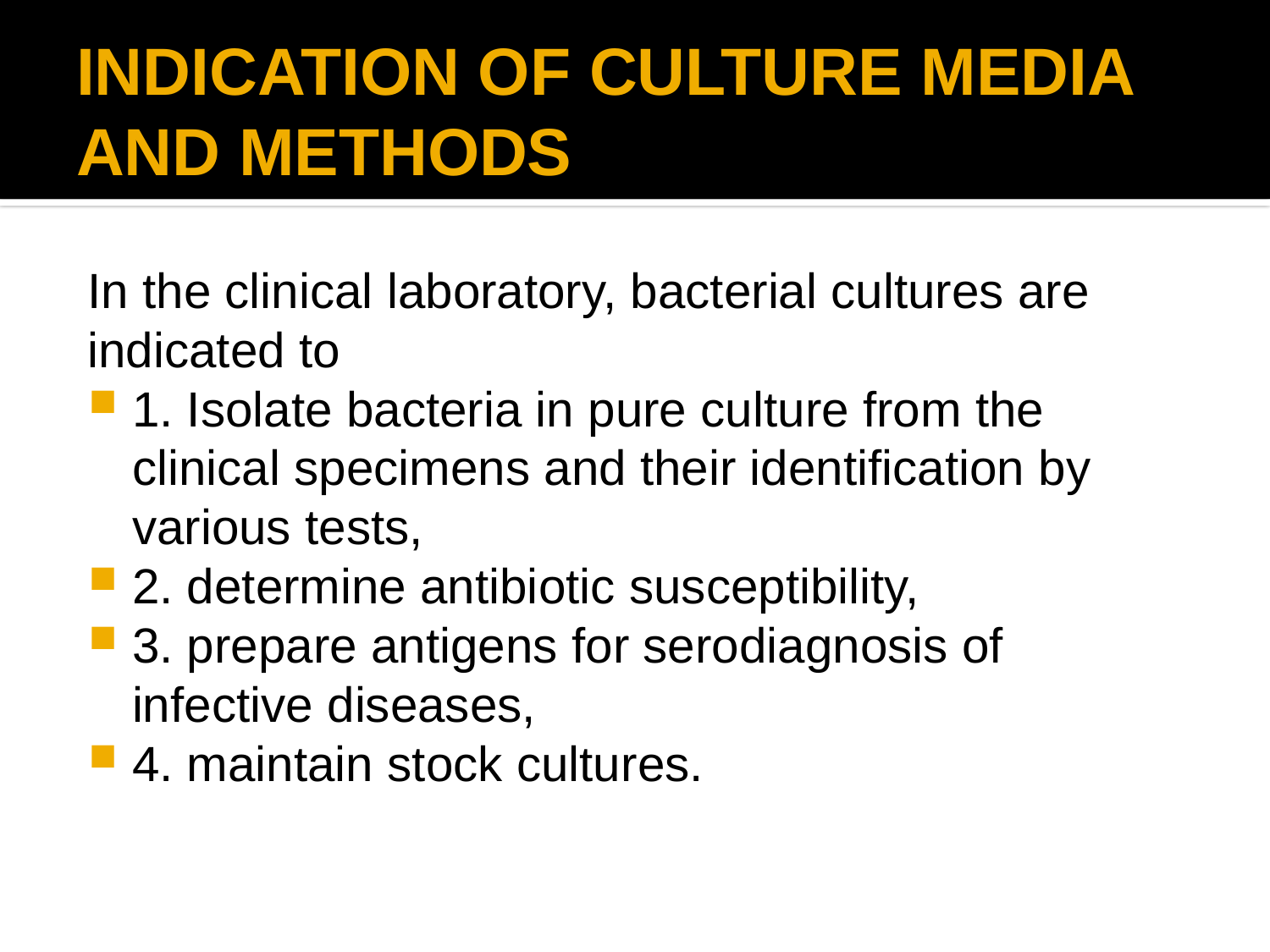

# INDICATION OF CULTURE MEDIA AND METHODS
In the clinical laboratory, bacterial cultures are indicated to
1. Isolate bacteria in pure culture from the clinical specimens and their identification by various tests,
2. determine antibiotic susceptibility,
3. prepare antigens for serodiagnosis of infective diseases,
4. maintain stock cultures.